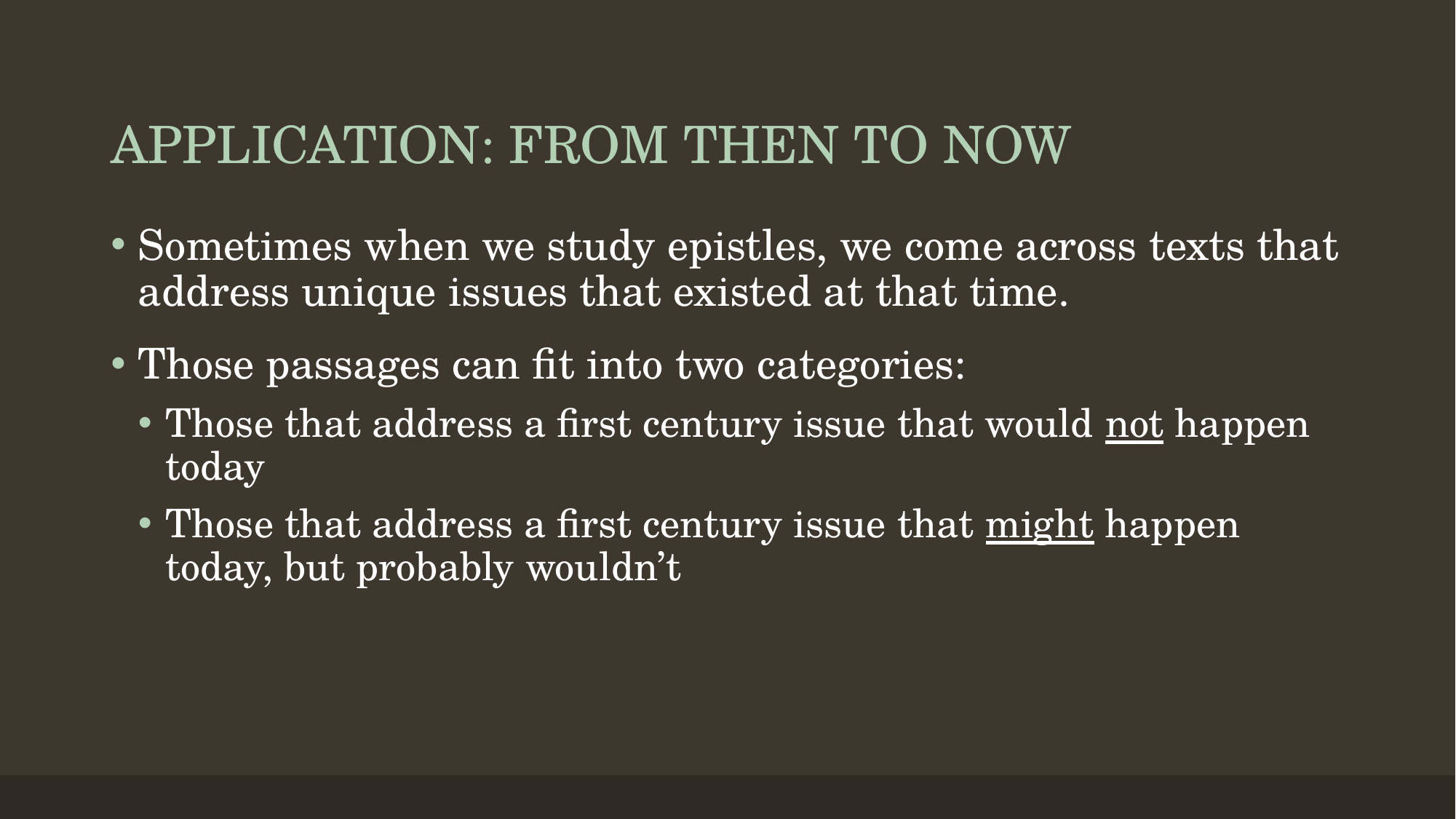

# APPLICATION: FROM THEN TO NOW
Sometimes when we study epistles, we come across texts that address unique issues that existed at that time.
Those passages can fit into two categories:
Those that address a first century issue that would not happen today
Those that address a first century issue that might happen today, but probably wouldn’t